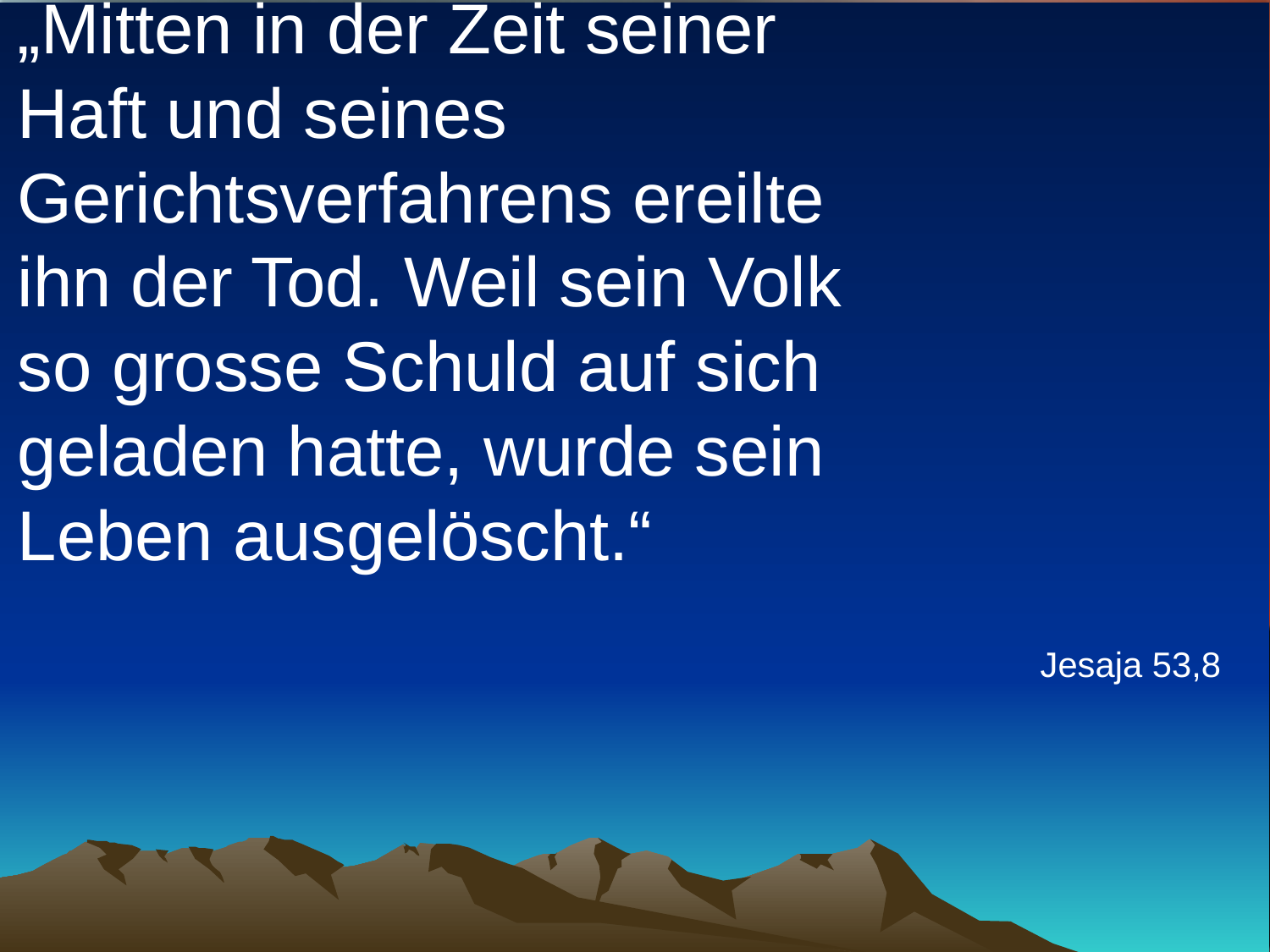

# „Mitten in der Zeit seiner Haft und seines Gerichtsverfahrens ereilte ihn der Tod. Weil sein Volk so grosse Schuld auf sich geladen hatte, wurde sein Leben ausgelöscht.“
Jesaja 53,8